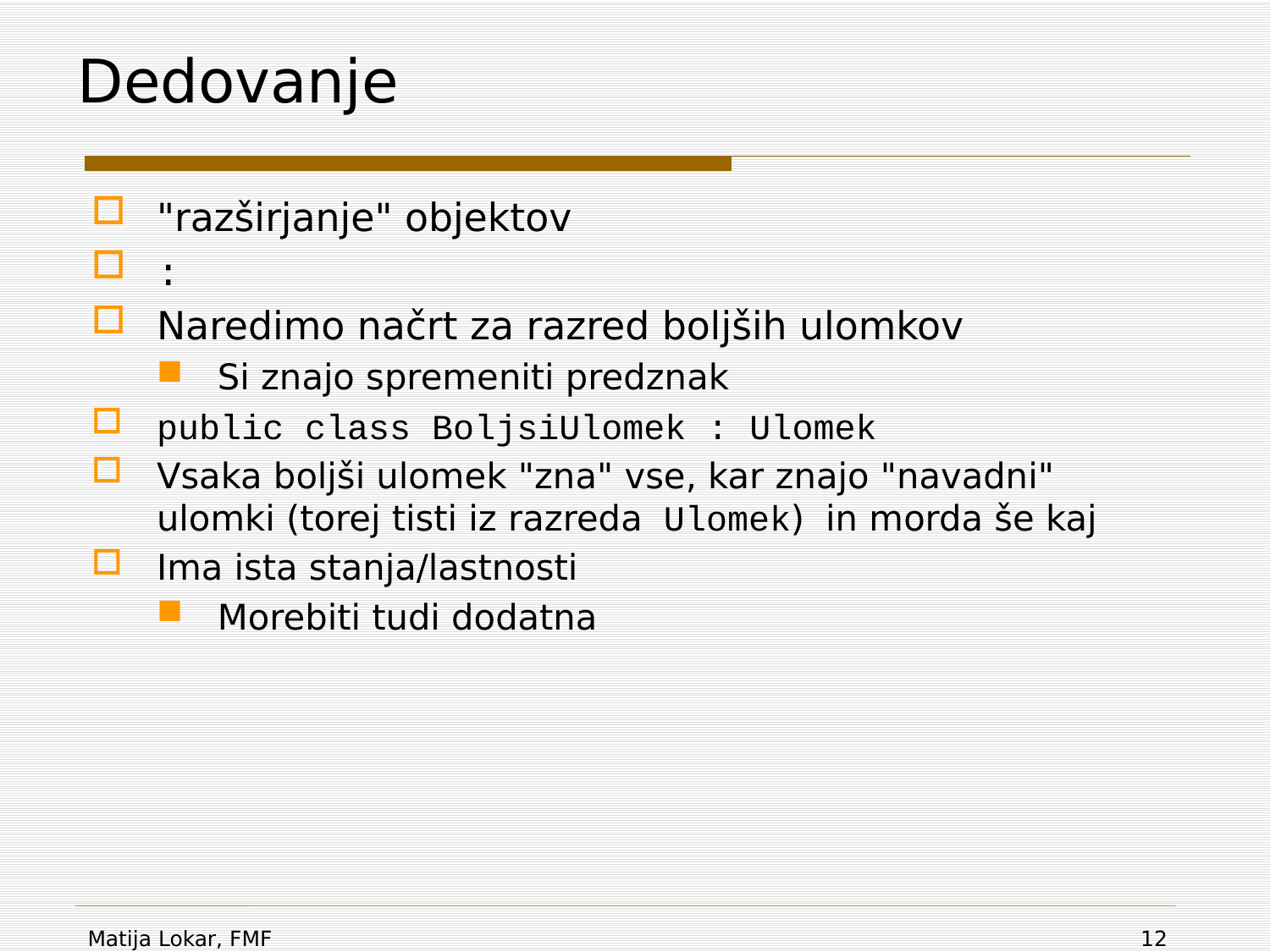

# Dedovanje
"razširjanje" objektov
:
Naredimo načrt za razred boljših ulomkov
Si znajo spremeniti predznak
public class BoljsiUlomek : Ulomek
Vsaka boljši ulomek "zna" vse, kar znajo "navadni" ulomki (torej tisti iz razreda Ulomek) in morda še kaj
Ima ista stanja/lastnosti
Morebiti tudi dodatna
Matija Lokar, FMF
12